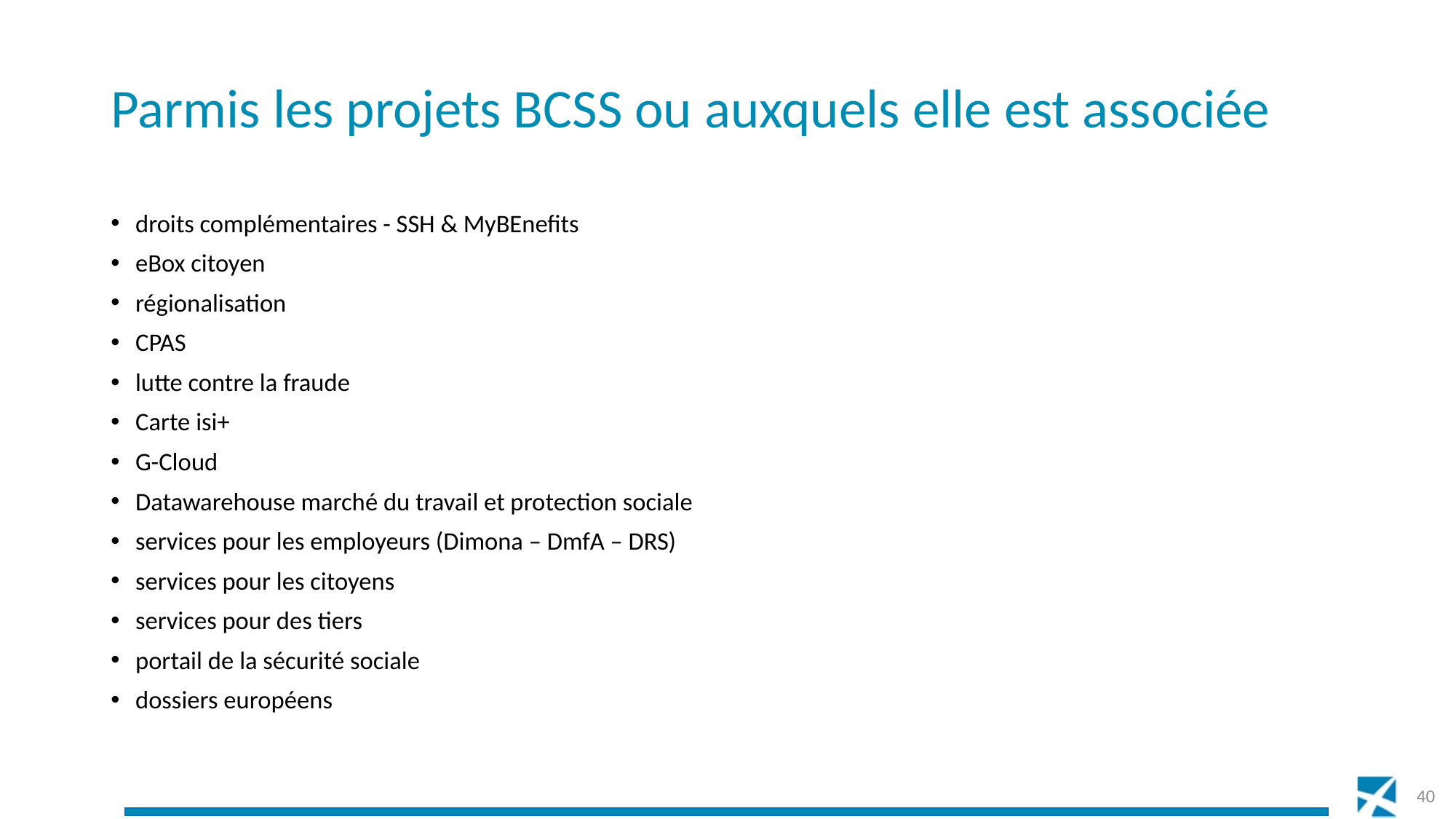

# Parmis les projets BCSS ou auxquels elle est associée
droits complémentaires - SSH & MyBEnefits
eBox citoyen
régionalisation
CPAS
lutte contre la fraude
Carte isi+
G-Cloud
Datawarehouse marché du travail et protection sociale
services pour les employeurs (Dimona – DmfA – DRS)
services pour les citoyens
services pour des tiers
portail de la sécurité sociale
dossiers européens